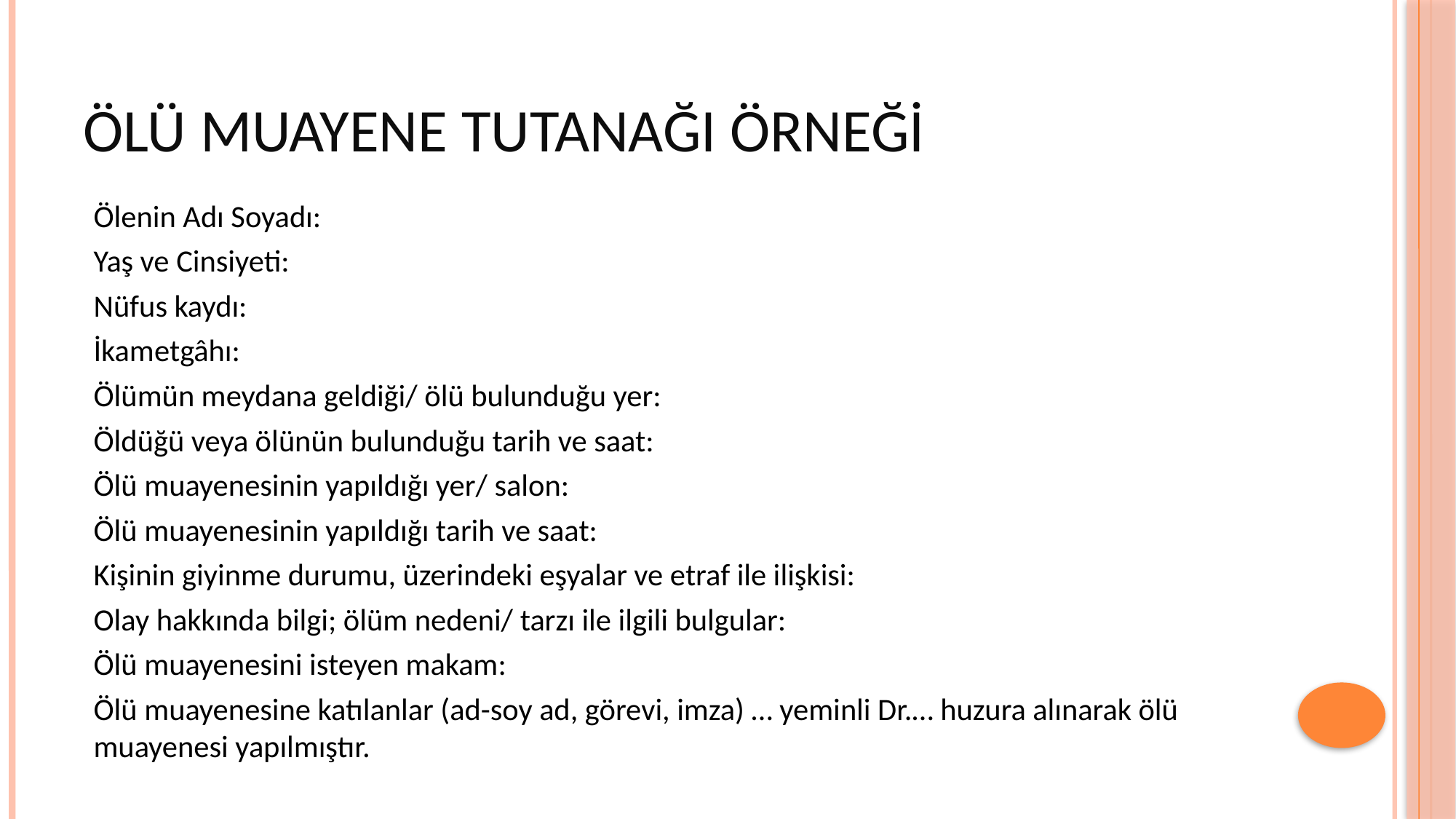

# ÖLÜ MUAYENE TUTANAĞI ÖRNEĞİ
Ölenin Adı Soyadı:
Yaş ve Cinsiyeti:
Nüfus kaydı:
İkametgâhı:
Ölümün meydana geldiği/ ölü bulunduğu yer:
Öldüğü veya ölünün bulunduğu tarih ve saat:
Ölü muayenesinin yapıldığı yer/ salon:
Ölü muayenesinin yapıldığı tarih ve saat:
Kişinin giyinme durumu, üzerindeki eşyalar ve etraf ile ilişkisi:
Olay hakkında bilgi; ölüm nedeni/ tarzı ile ilgili bulgular:
Ölü muayenesini isteyen makam:
Ölü muayenesine katılanlar (ad-soy ad, görevi, imza) … yeminli Dr.… huzura alınarak ölü muayenesi yapılmıştır.